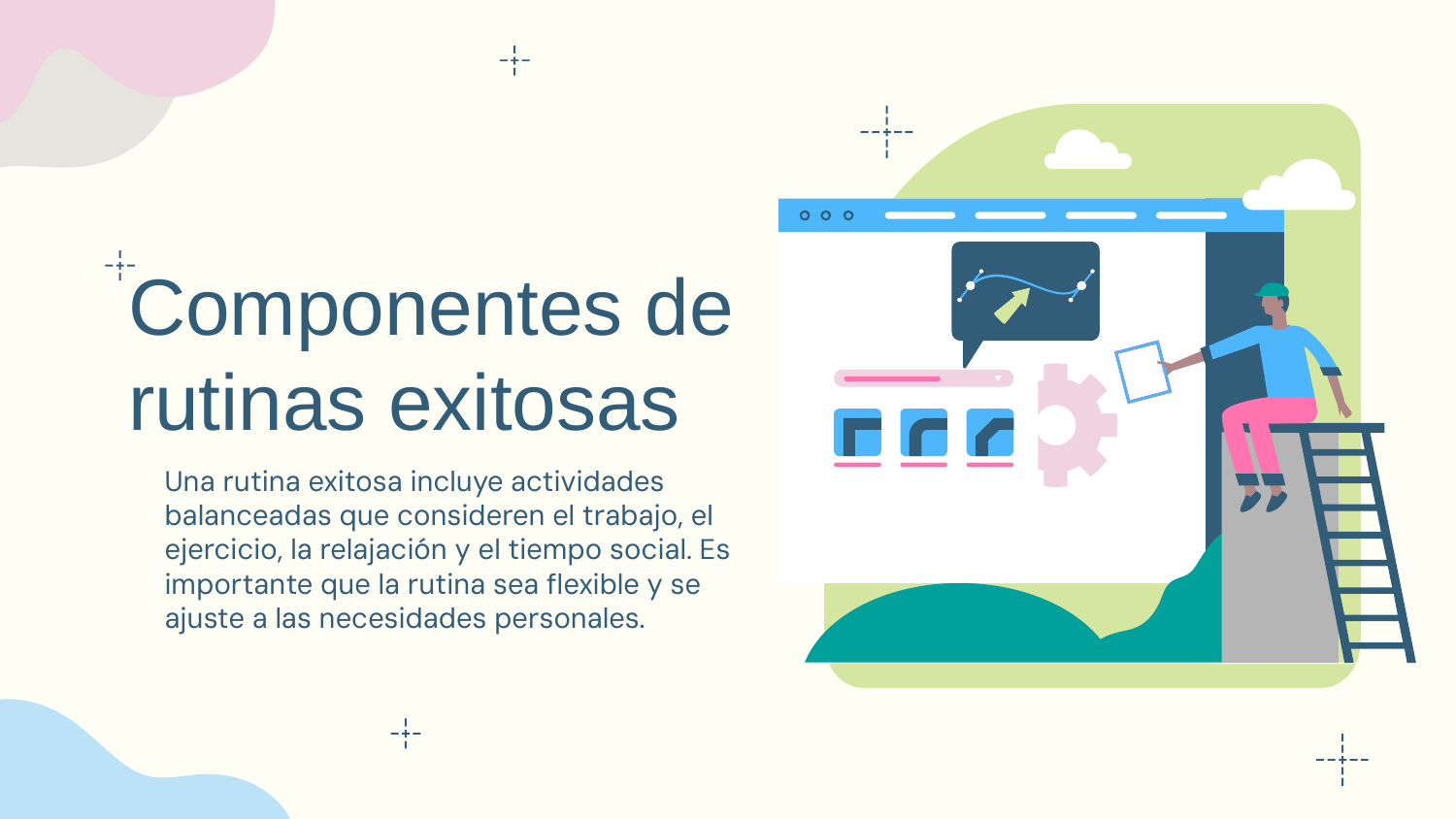

# Componentes de rutinas exitosas
Una rutina exitosa incluye actividades balanceadas que consideren el trabajo, el ejercicio, la relajación y el tiempo social. Es importante que la rutina sea flexible y se ajuste a las necesidades personales.